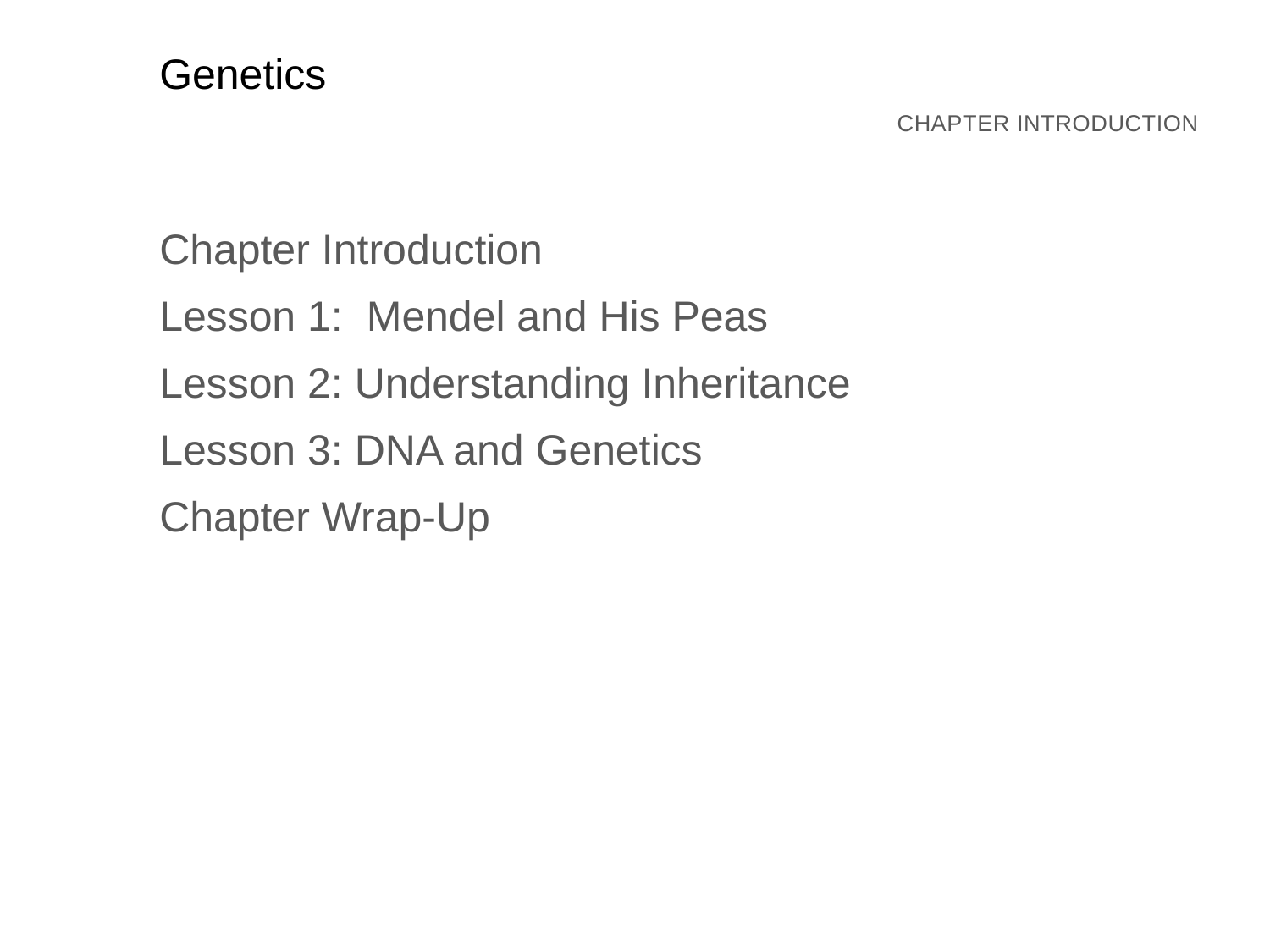

Genetics
Chapter Introduction
Lesson 1:  Mendel and His Peas
Lesson 2: Understanding Inheritance
Lesson 3: DNA and Genetics
Chapter Wrap-Up